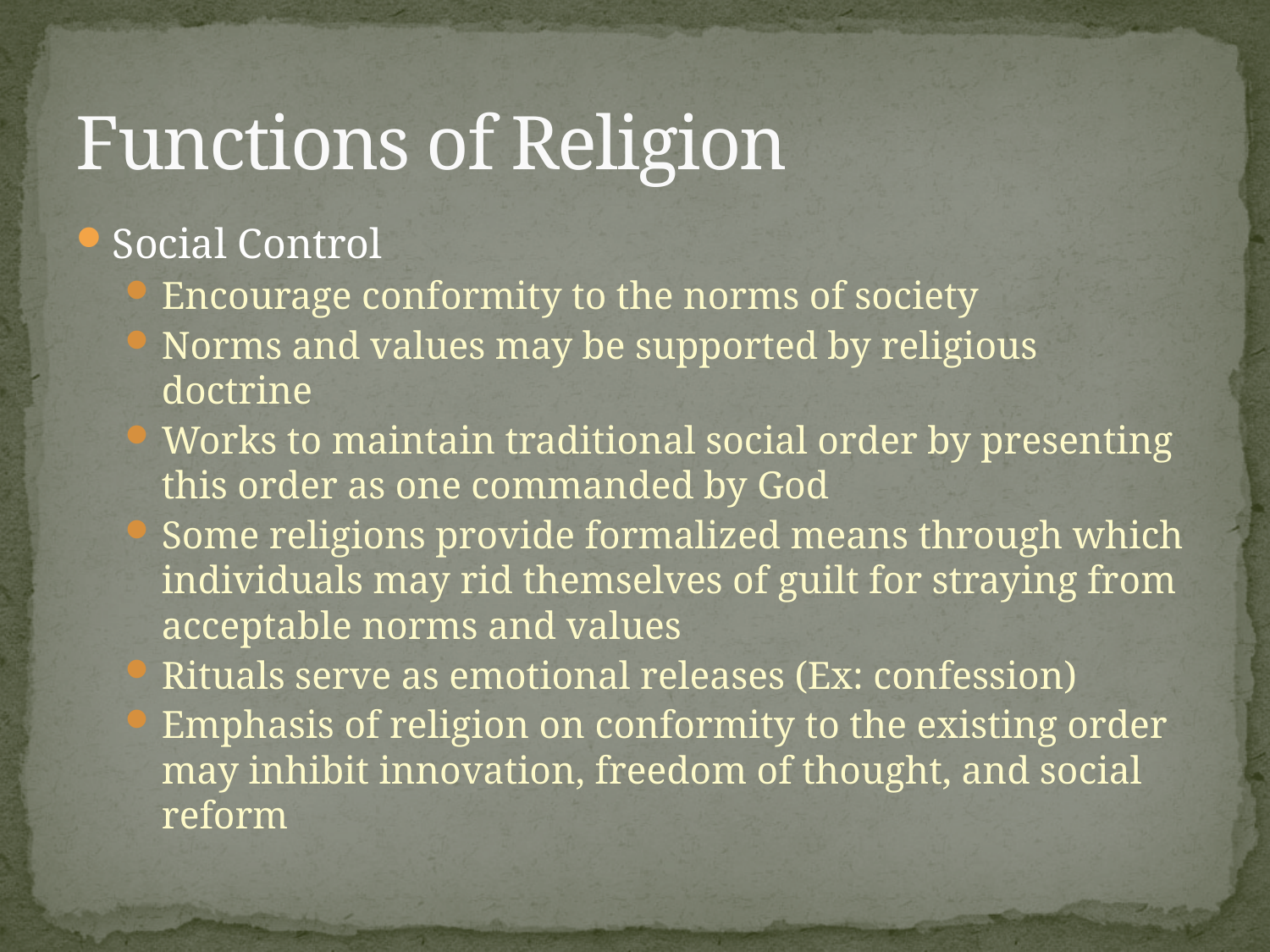

# Functions of Religion
Social Control
Encourage conformity to the norms of society
Norms and values may be supported by religious doctrine
Works to maintain traditional social order by presenting this order as one commanded by God
Some religions provide formalized means through which individuals may rid themselves of guilt for straying from acceptable norms and values
Rituals serve as emotional releases (Ex: confession)
Emphasis of religion on conformity to the existing order may inhibit innovation, freedom of thought, and social reform